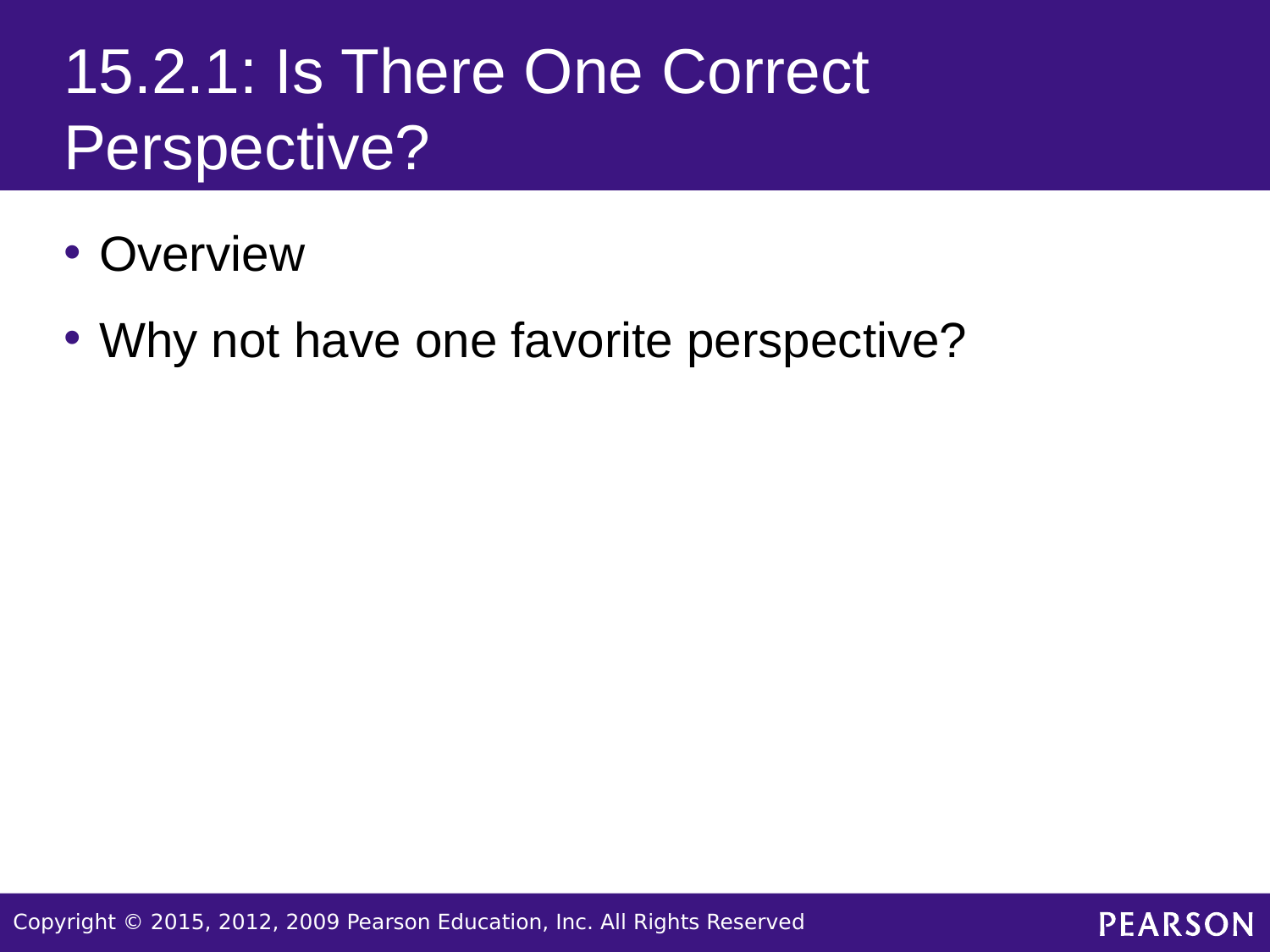

# 15.2.1: Is There One Correct Perspective?
Overview
Why not have one favorite perspective?